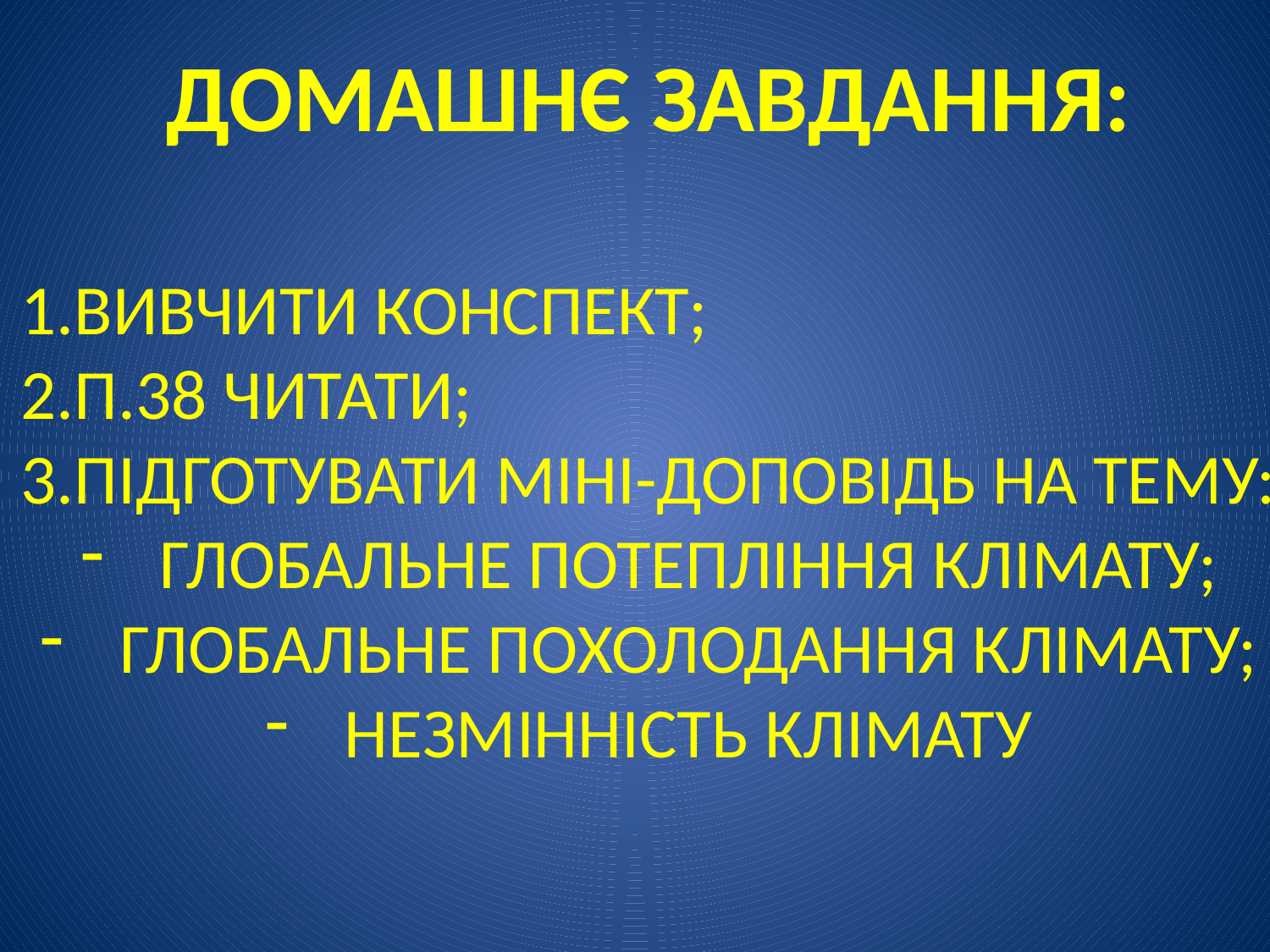

Домашнє завдання:

1.Вивчити конспект;
2.п.38 читати;
3.Підготувати міні-доповідь на тему:
Глобальне потепління клімату;
Глобальне похолодання клімату;
Незмінність клімату